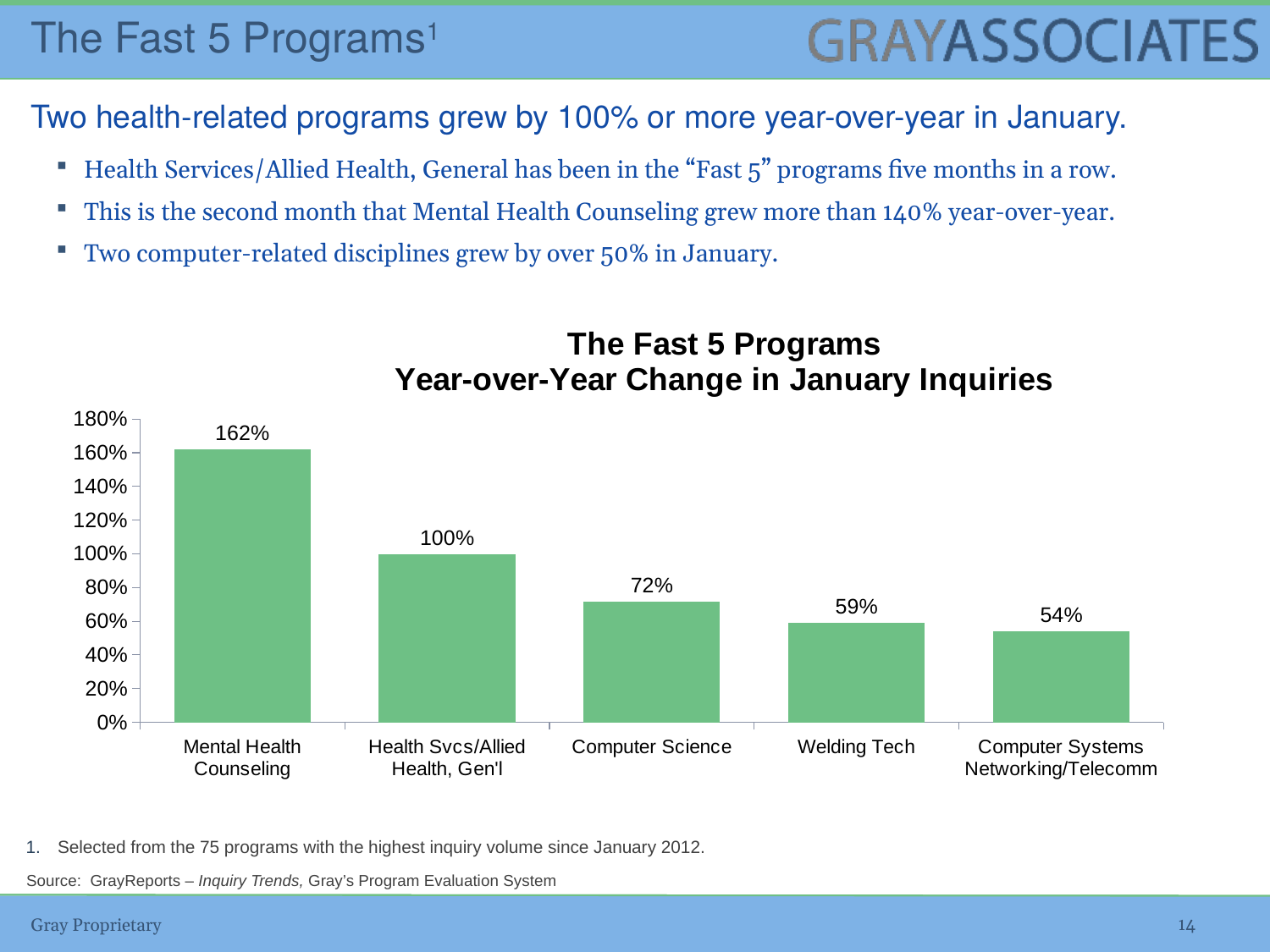

# The Fast 5 Programs1
Two health-related programs grew by 100% or more year-over-year in January.
Health Services/Allied Health, General has been in the “Fast 5” programs five months in a row.
This is the second month that Mental Health Counseling grew more than 140% year-over-year.
Two computer-related disciplines grew by over 50% in January.

### Chart: The Fast 5 Programs
Year-over-Year Change in January Inquiries

| Category | 2019 YoY % Change |
|---|---|
| Mental Health Counseling | 1.620764239365537 |
| Health Svcs/Allied Health, Gen'l | 0.996487119437939 |
| Computer Science | 0.716350496838302 |
| Welding Tech | 0.591449565798263 |
| Computer Systems Networking/Telecomm | 0.541678602119737 |
Selected from the 75 programs with the highest inquiry volume since January 2012.
Source:  GrayReports – Inquiry Trends, Gray’s Program Evaluation System
Gray Proprietary
14